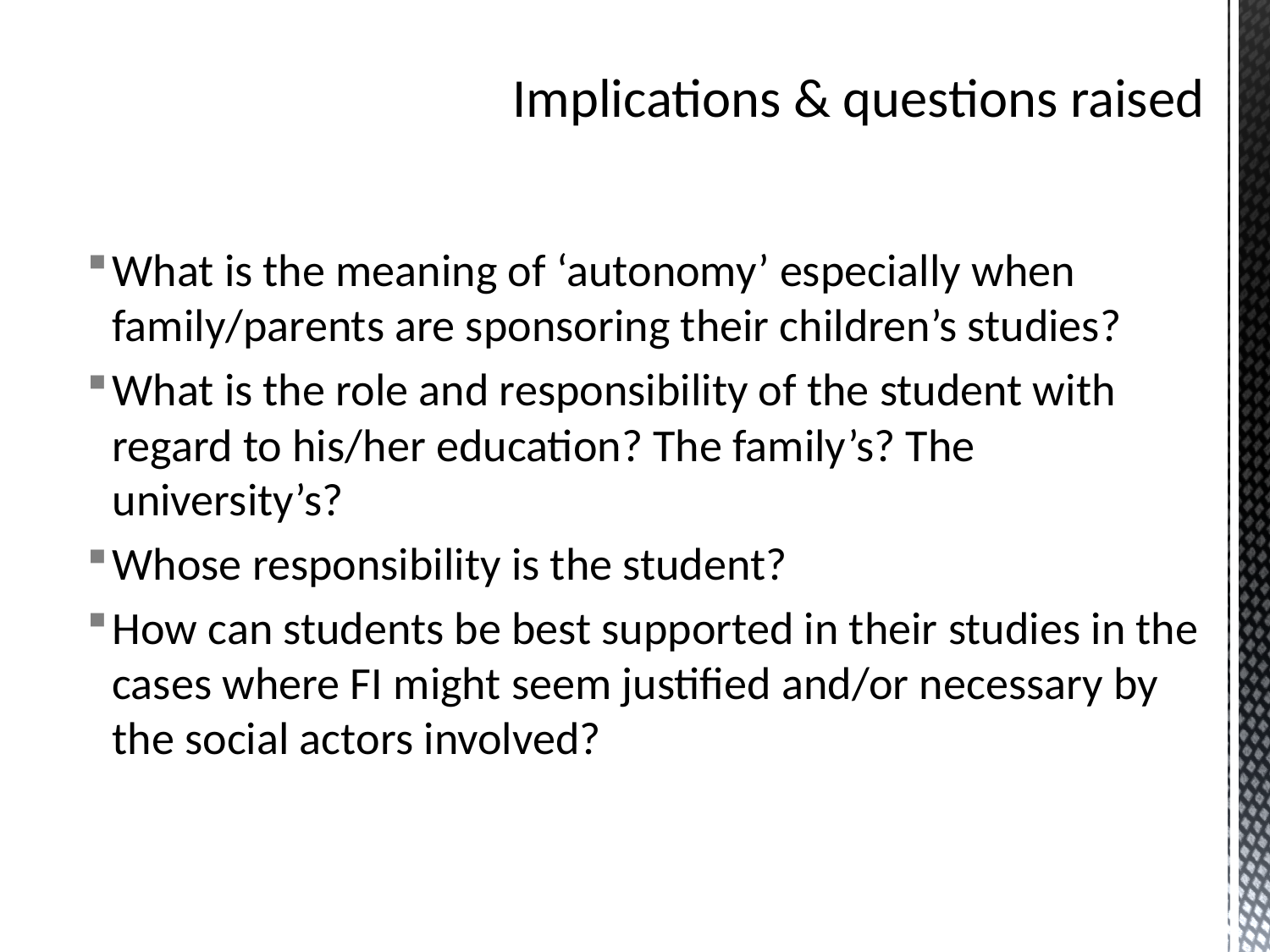

# Implications & questions raised
What is the meaning of ‘autonomy’ especially when family/parents are sponsoring their children’s studies?
What is the role and responsibility of the student with regard to his/her education? The family’s? The university’s?
Whose responsibility is the student?
How can students be best supported in their studies in the cases where FI might seem justified and/or necessary by the social actors involved?